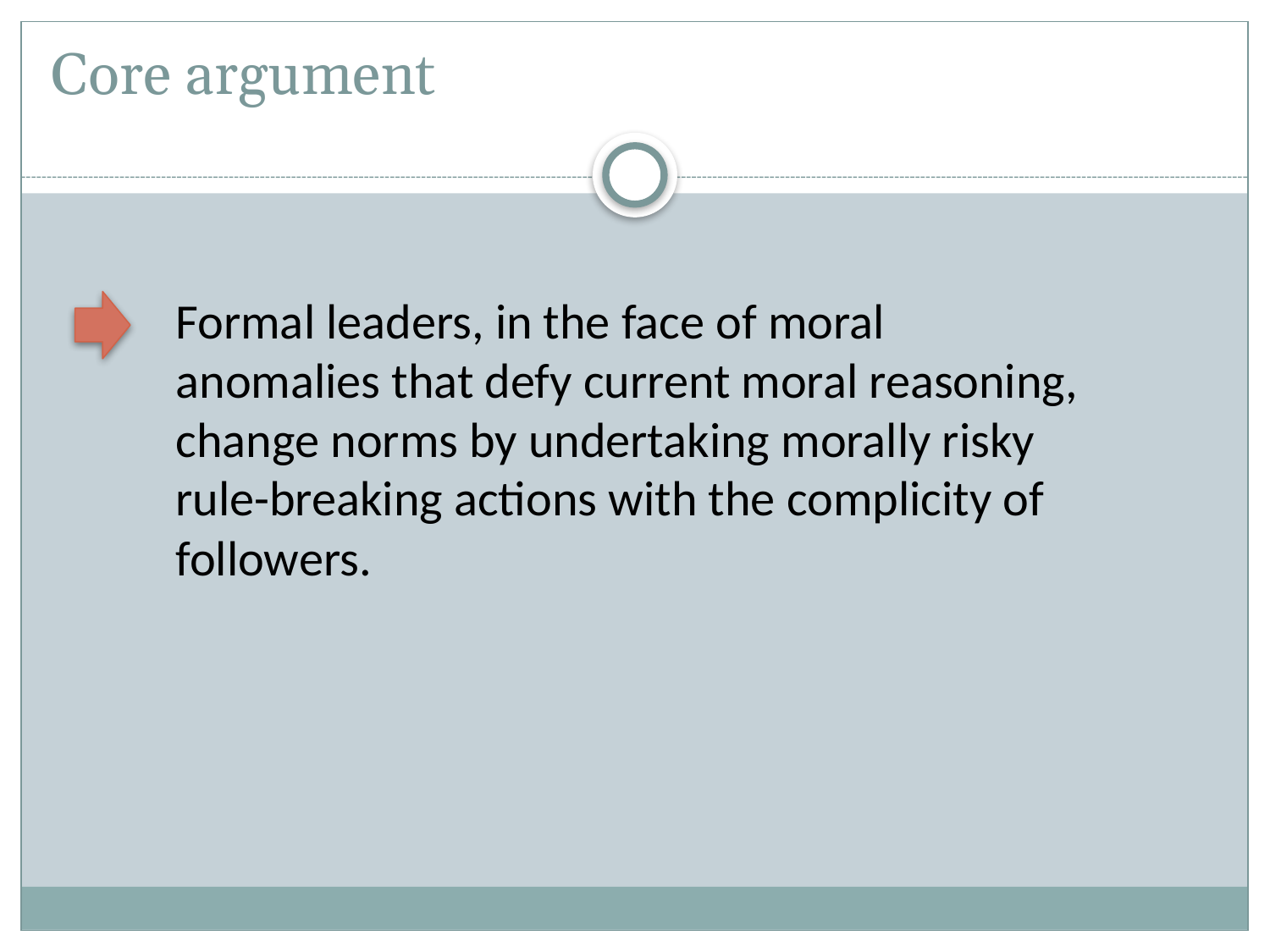

# Core argument

Formal leaders, in the face of moral anomalies that defy current moral reasoning, change norms by undertaking morally risky rule-breaking actions with the complicity of followers.